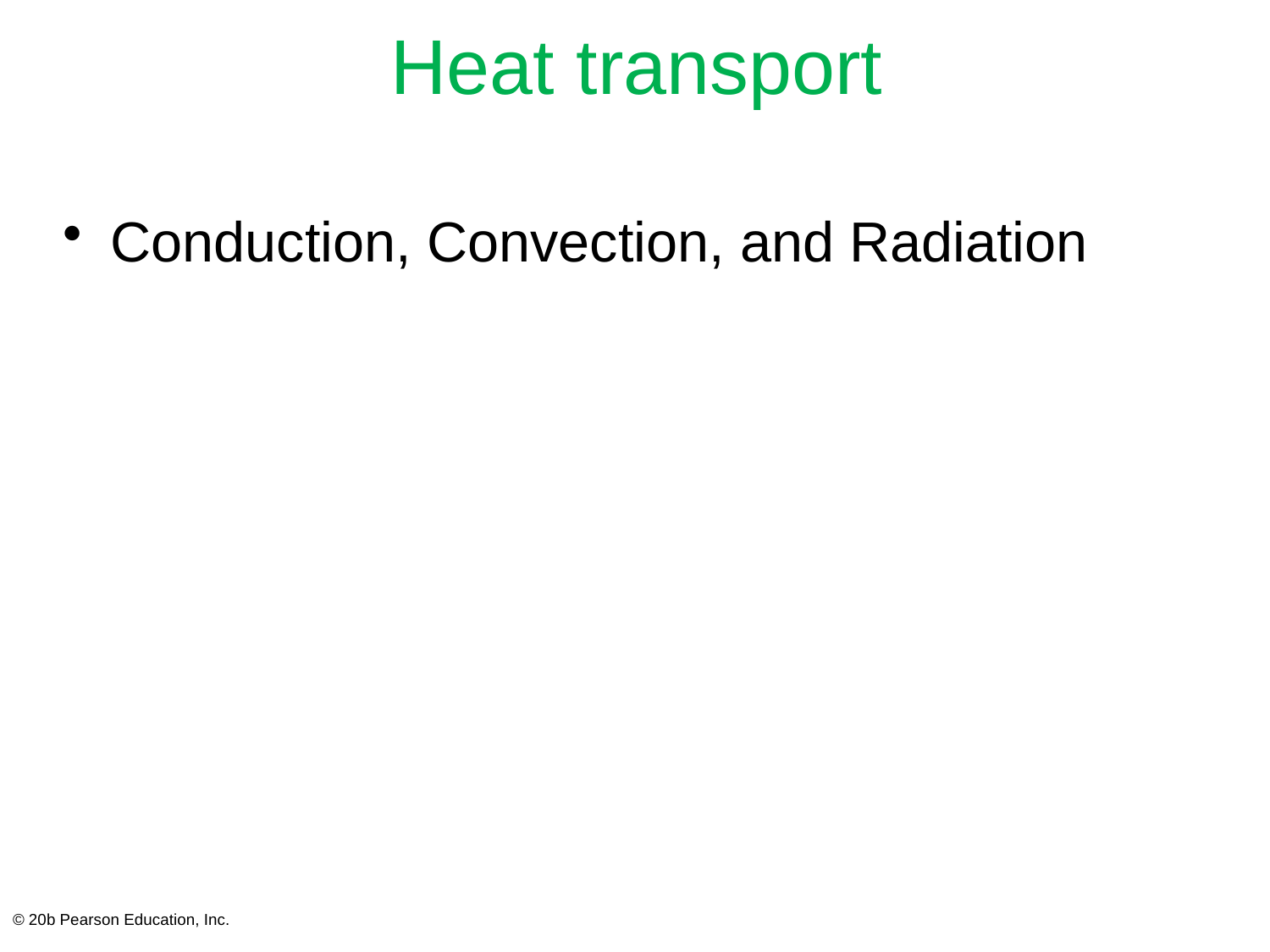

# Heat transport
Conduction, Convection, and Radiation

© 20b Pearson Education, Inc.